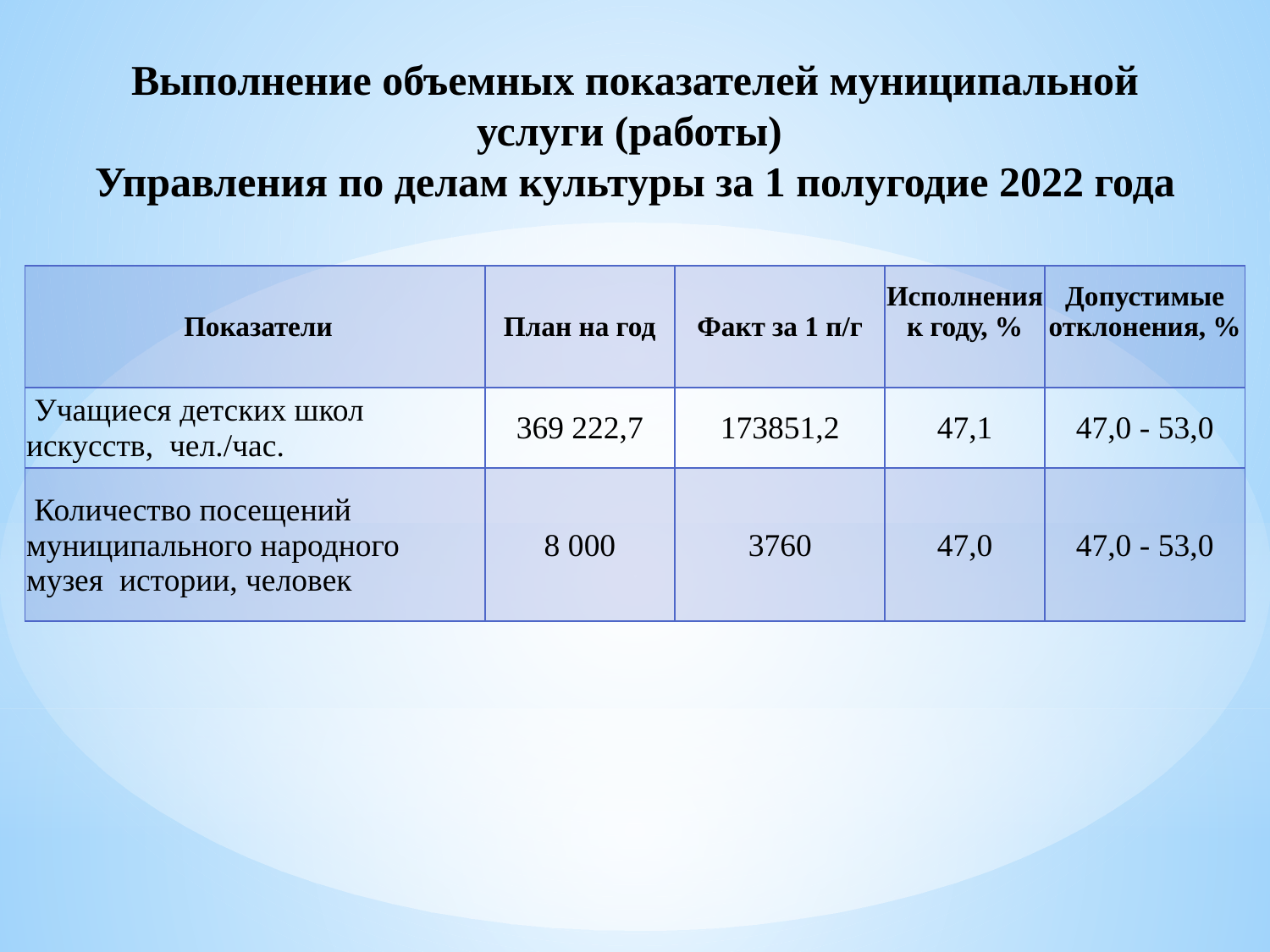

# Выполнение объемных показателей муниципальной услуги (работы) Управления по делам культуры за 1 полугодие 2022 года
| Показатели | План на год | Факт за 1 п/г | Исполнения к году, % | Допустимые отклонения, % |
| --- | --- | --- | --- | --- |
| Учащиеся детских школ искусств, чел./час. | 369 222,7 | 173851,2 | 47,1 | 47,0 - 53,0 |
| Количество посещений муниципального народного музея истории, человек | 8 000 | 3760 | 47,0 | 47,0 - 53,0 |